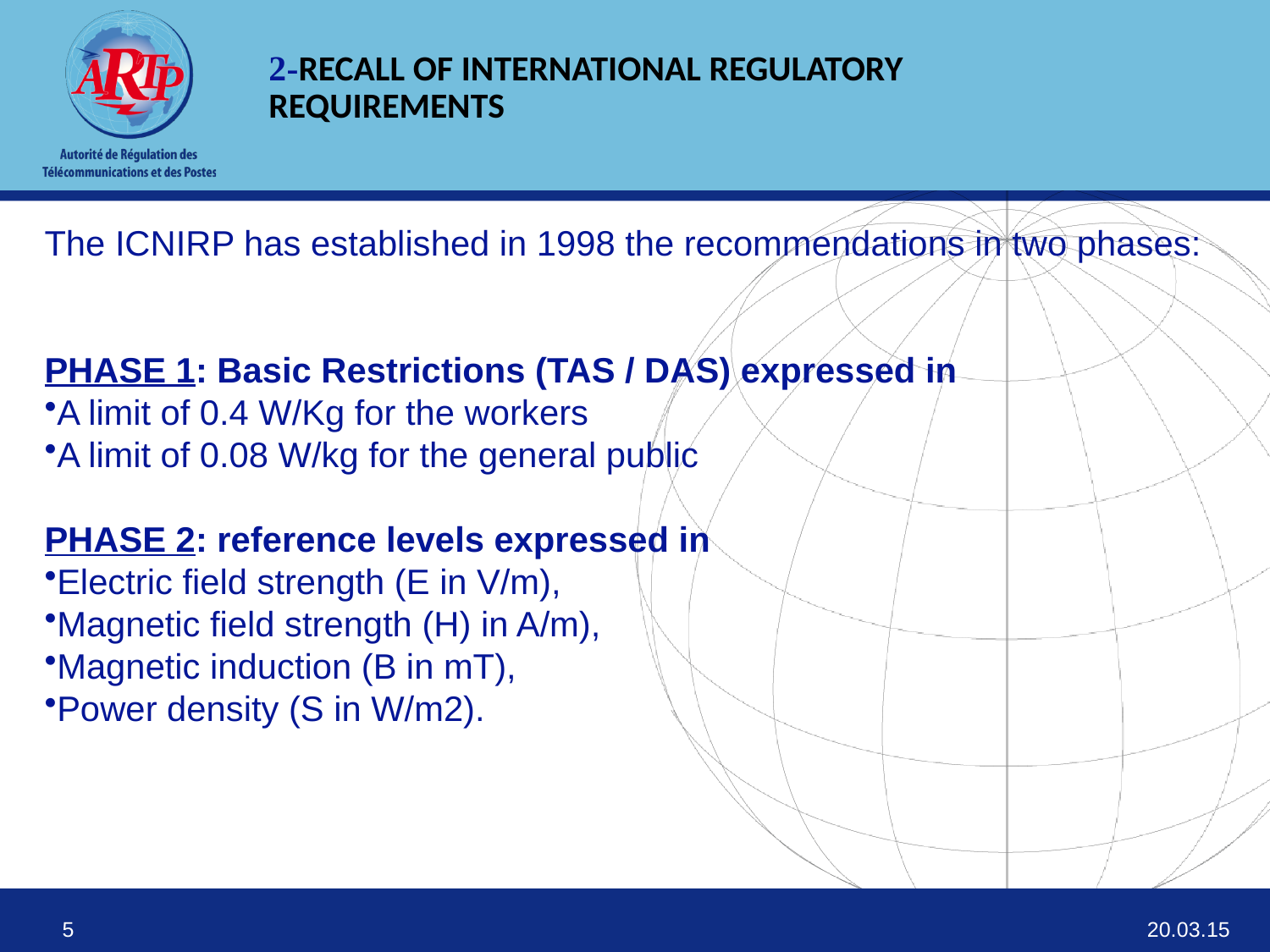

2-RECALL OF INTERNATIONAL REGULATORY REQUIREMENTS

The ICNIRP has established in 1998 the recommendations in two phases:

PHASE 1: Basic Restrictions (TAS / DAS) expressed in
A limit of 0.4 W/Kg for the workers
A limit of 0.08 W/kg for the general public

PHASE 2: reference levels expressed in
Electric field strength (E in V/m),
Magnetic field strength (H) in A/m),
Magnetic induction (B in mT),
Power density (S in W/m2).

20.03.15
5